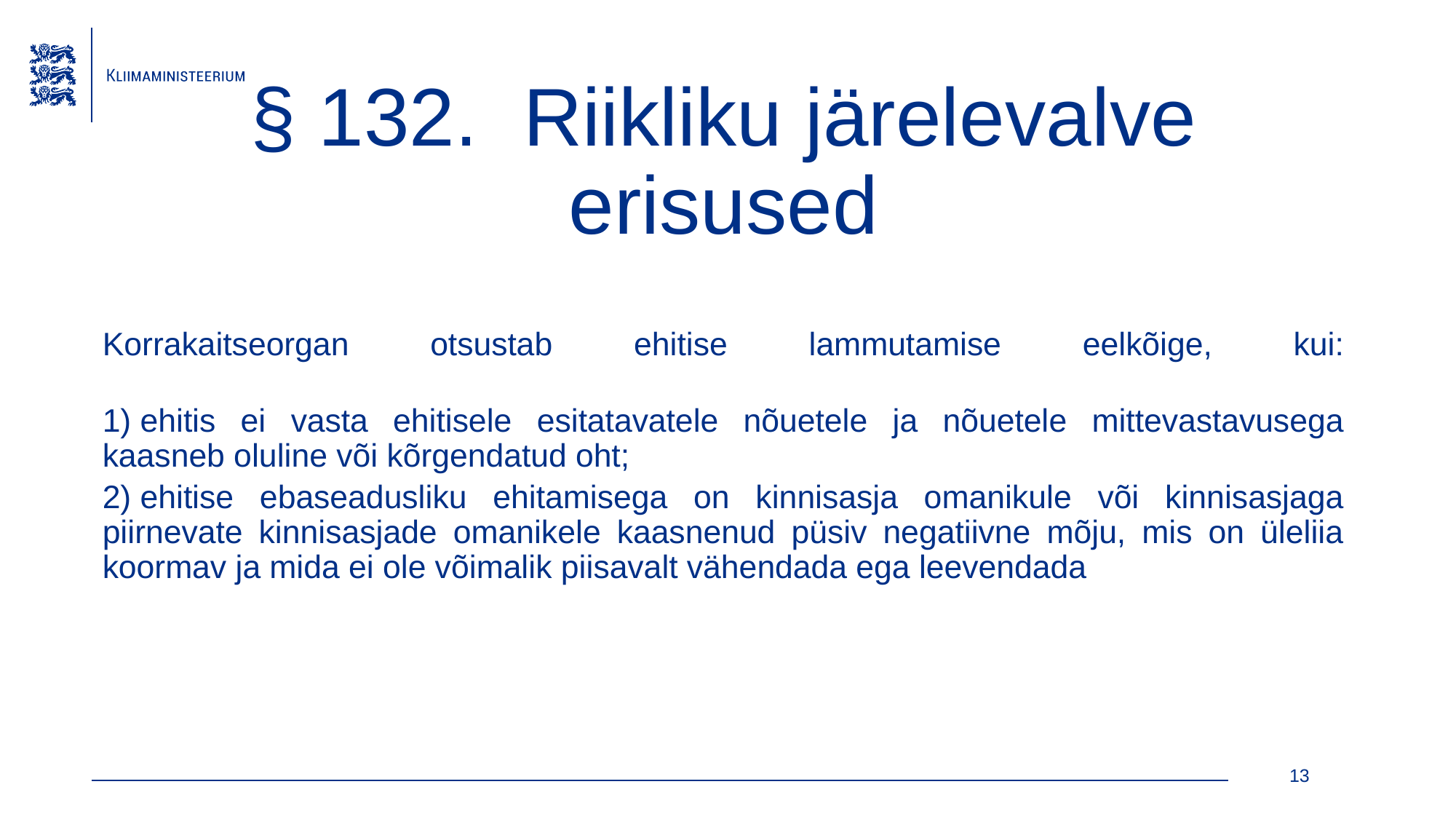

# § 132.  Riikliku järelevalve erisused

Korrakaitseorgan otsustab ehitise lammutamise eelkõige, kui:
1) ehitis ei vasta ehitisele esitatavatele nõuetele ja nõuetele mittevastavusega kaasneb oluline või kõrgendatud oht;
2) ehitise ebaseadusliku ehitamisega on kinnisasja omanikule või kinnisasjaga piirnevate kinnisasjade omanikele kaasnenud püsiv negatiivne mõju, mis on üleliia koormav ja mida ei ole võimalik piisavalt vähendada ega leevendada

13